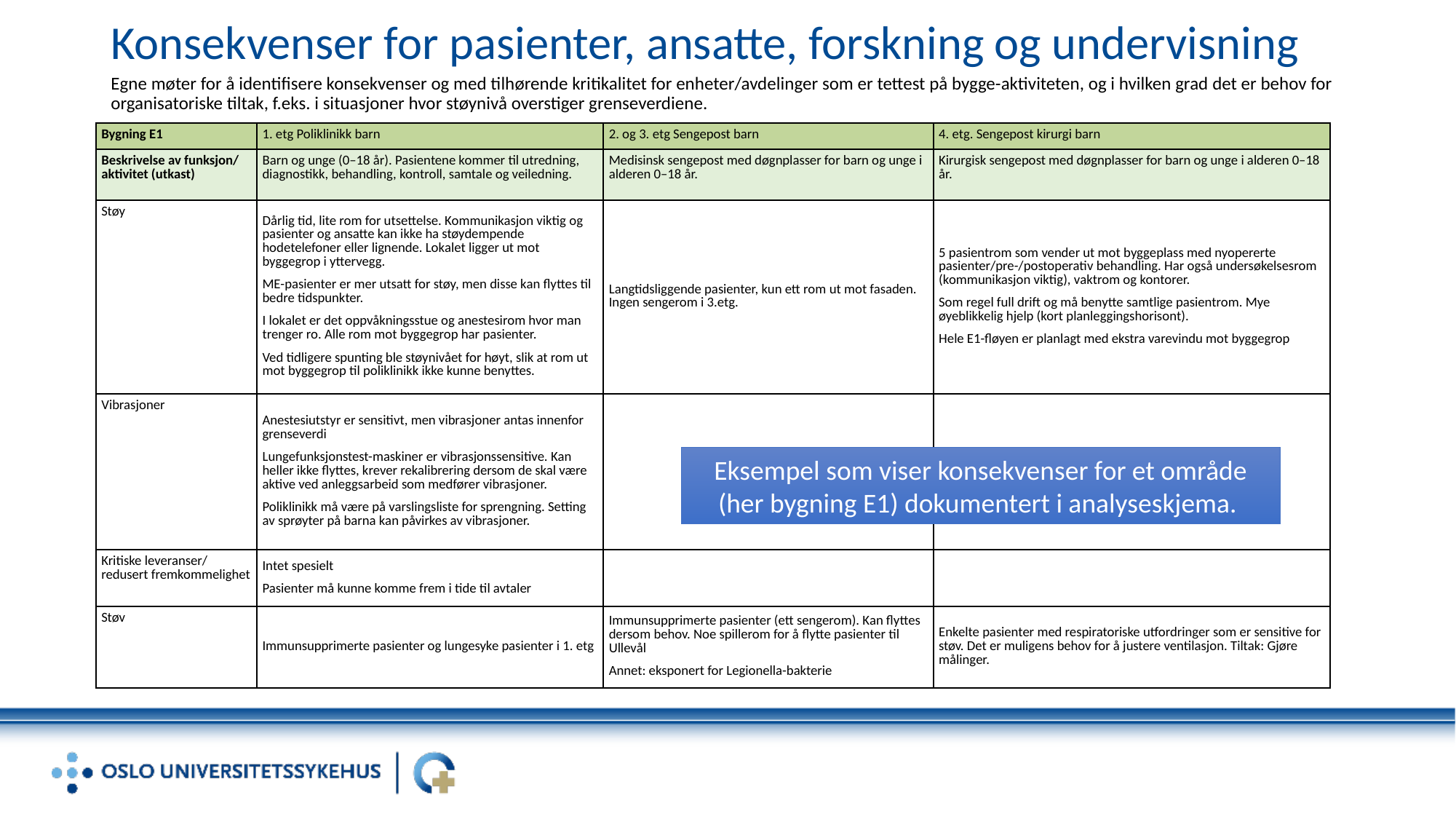

Konsekvenser for pasienter, ansatte, forskning og undervisning
Egne møter for å identifisere konsekvenser og med tilhørende kritikalitet for enheter/avdelinger som er tettest på bygge-aktiviteten, og i hvilken grad det er behov for organisatoriske tiltak, f.eks. i situasjoner hvor støynivå overstiger grenseverdiene.
| Bygning E1 | 1. etg Poliklinikk barn | 2. og 3. etg Sengepost barn | 4. etg. Sengepost kirurgi barn |
| --- | --- | --- | --- |
| Beskrivelse av funksjon/ aktivitet (utkast) | Barn og unge (0–18 år). Pasientene kommer til utredning, diagnostikk, behandling, kontroll, samtale og veiledning. | Medisinsk sengepost med døgnplasser for barn og unge i alderen 0–18 år. | Kirurgisk sengepost med døgnplasser for barn og unge i alderen 0–18 år. |
| Støy | Dårlig tid, lite rom for utsettelse. Kommunikasjon viktig og pasienter og ansatte kan ikke ha støydempende hodetelefoner eller lignende. Lokalet ligger ut mot byggegrop i yttervegg. ME-pasienter er mer utsatt for støy, men disse kan flyttes til bedre tidspunkter. I lokalet er det oppvåkningsstue og anestesirom hvor man trenger ro. Alle rom mot byggegrop har pasienter. Ved tidligere spunting ble støynivået for høyt, slik at rom ut mot byggegrop til poliklinikk ikke kunne benyttes. | Langtidsliggende pasienter, kun ett rom ut mot fasaden. Ingen sengerom i 3.etg. | 5 pasientrom som vender ut mot byggeplass med nyopererte pasienter/pre-/postoperativ behandling. Har også undersøkelsesrom (kommunikasjon viktig), vaktrom og kontorer. Som regel full drift og må benytte samtlige pasientrom. Mye øyeblikkelig hjelp (kort planleggingshorisont). Hele E1-fløyen er planlagt med ekstra varevindu mot byggegrop |
| Vibrasjoner | Anestesiutstyr er sensitivt, men vibrasjoner antas innenfor grenseverdi Lungefunksjonstest-maskiner er vibrasjonssensitive. Kan heller ikke flyttes, krever rekalibrering dersom de skal være aktive ved anleggsarbeid som medfører vibrasjoner. Poliklinikk må være på varslingsliste for sprengning. Setting av sprøyter på barna kan påvirkes av vibrasjoner. |  |  |
| Kritiske leveranser/ redusert fremkommelighet | Intet spesielt Pasienter må kunne komme frem i tide til avtaler |  |  |
| Støv | Immunsupprimerte pasienter og lungesyke pasienter i 1. etg | Immunsupprimerte pasienter (ett sengerom). Kan flyttes dersom behov. Noe spillerom for å flytte pasienter til Ullevål Annet: eksponert for Legionella-bakterie | Enkelte pasienter med respiratoriske utfordringer som er sensitive for støv. Det er muligens behov for å justere ventilasjon. Tiltak: Gjøre målinger. |
Eksempel som viser konsekvenser for et område (her bygning E1) dokumentert i analyseskjema.